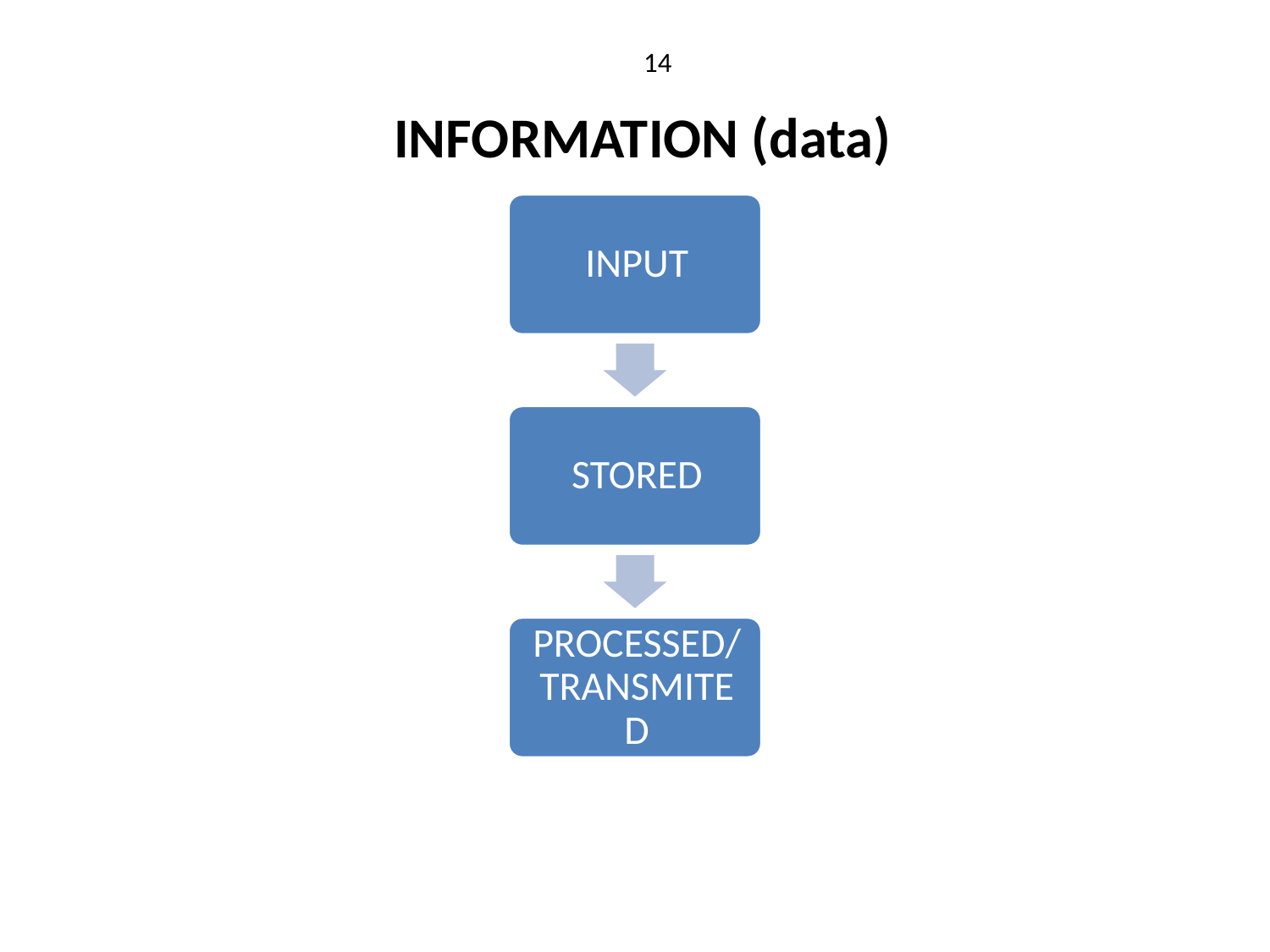

# 14
		     INFORMATION (data)
INPUT

STORED

PROCESSED/ TRANSMITED